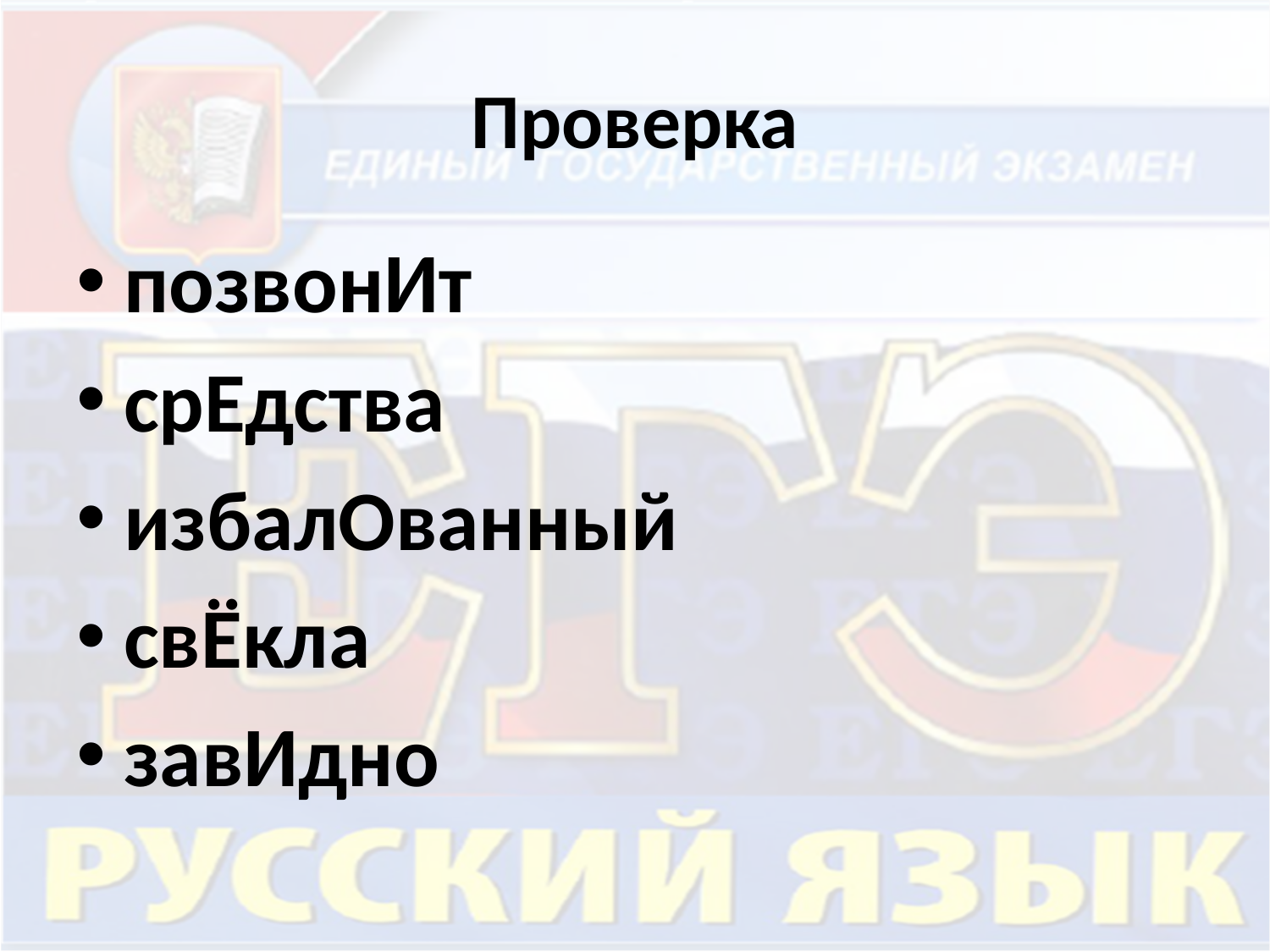

# Проверка
позвонИт
срЕдства
избалОванный
свЁкла
завИдно